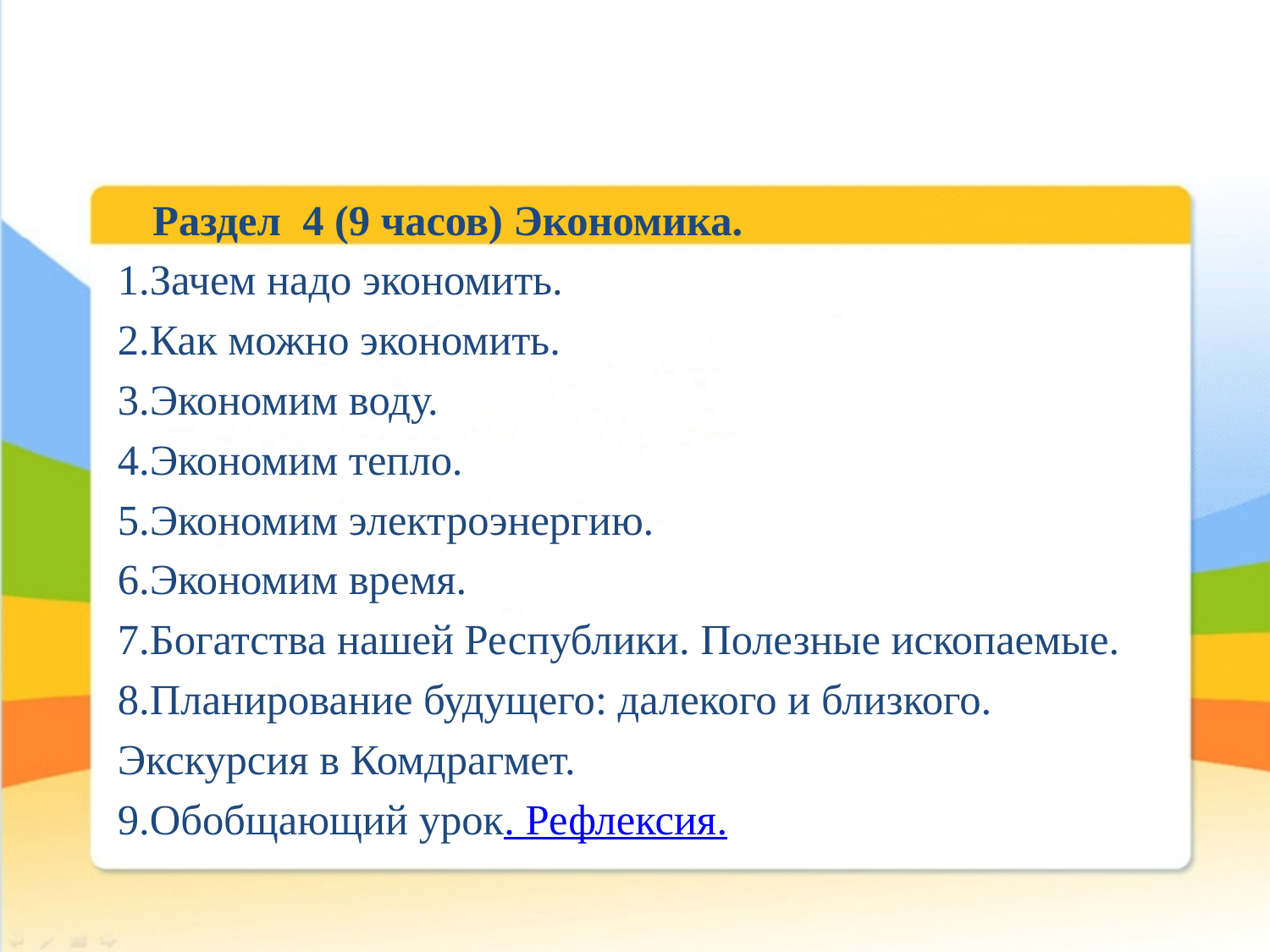

Раздел  4 (9 часов) Экономика.
1.Зачем надо экономить.
2.Как можно экономить.
3.Экономим воду.
4.Экономим тепло.
5.Экономим электроэнергию.
6.Экономим время.
7.Богатства нашей Республики. Полезные ископаемые.
8.Планирование будущего: далекого и близкого.
Экскурсия в Комдрагмет.
9.Обобщающий урок. Рефлексия.